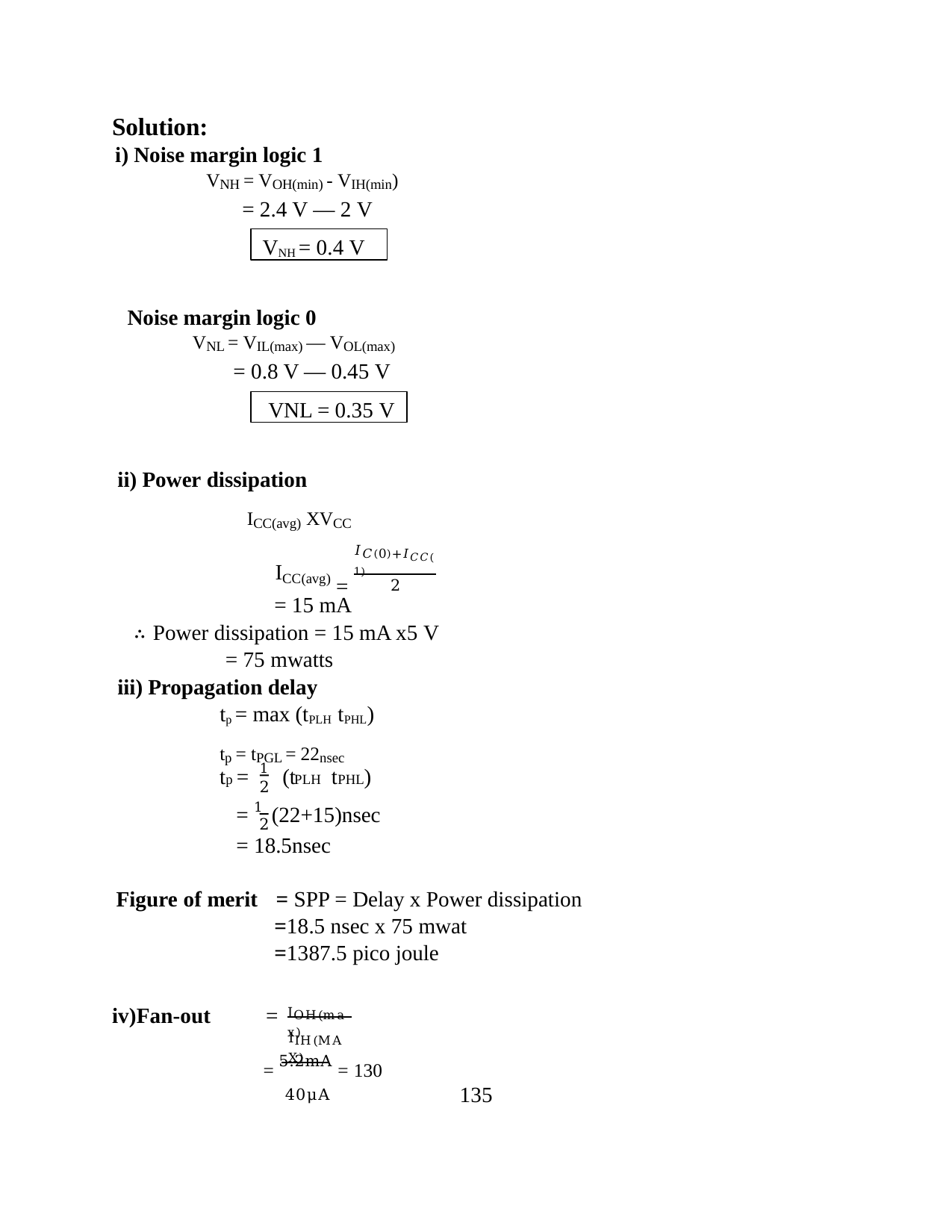

Solution:
i) Noise margin logic 1
VNH = VOH(min) - VIH(min)
= 2.4 V — 2 V
VNH = 0.4 V
Noise margin logic 0
VNL = VIL(max) — VOL(max)
= 0.8 V — 0.45 V
VNL = 0.35 V
ii) Power dissipation
ICC(avg) XVCC
𝐼𝐶(0)+𝐼𝐶𝐶(1)
=
I
CC(avg)

2
= 15 mA
∴ Power dissipation = 15 mA x5 V
= 75 mwatts
iii) Propagation delay
tp = max (tPLH tPHL)
tp = tPGL = 22nsec
t  =  1   (t	t	)
p	PLH	PHL

2
= 1 (22+15)nsec

2
= 18.5nsec
Figure of merit	= SPP = Delay x Power dissipation
=18.5 nsec x 75 mwat
=1387.5 pico joule
IOH(max)
iv)Fan-out	=

IIH(MAX)
= 5.2mA = 130
40μA

135